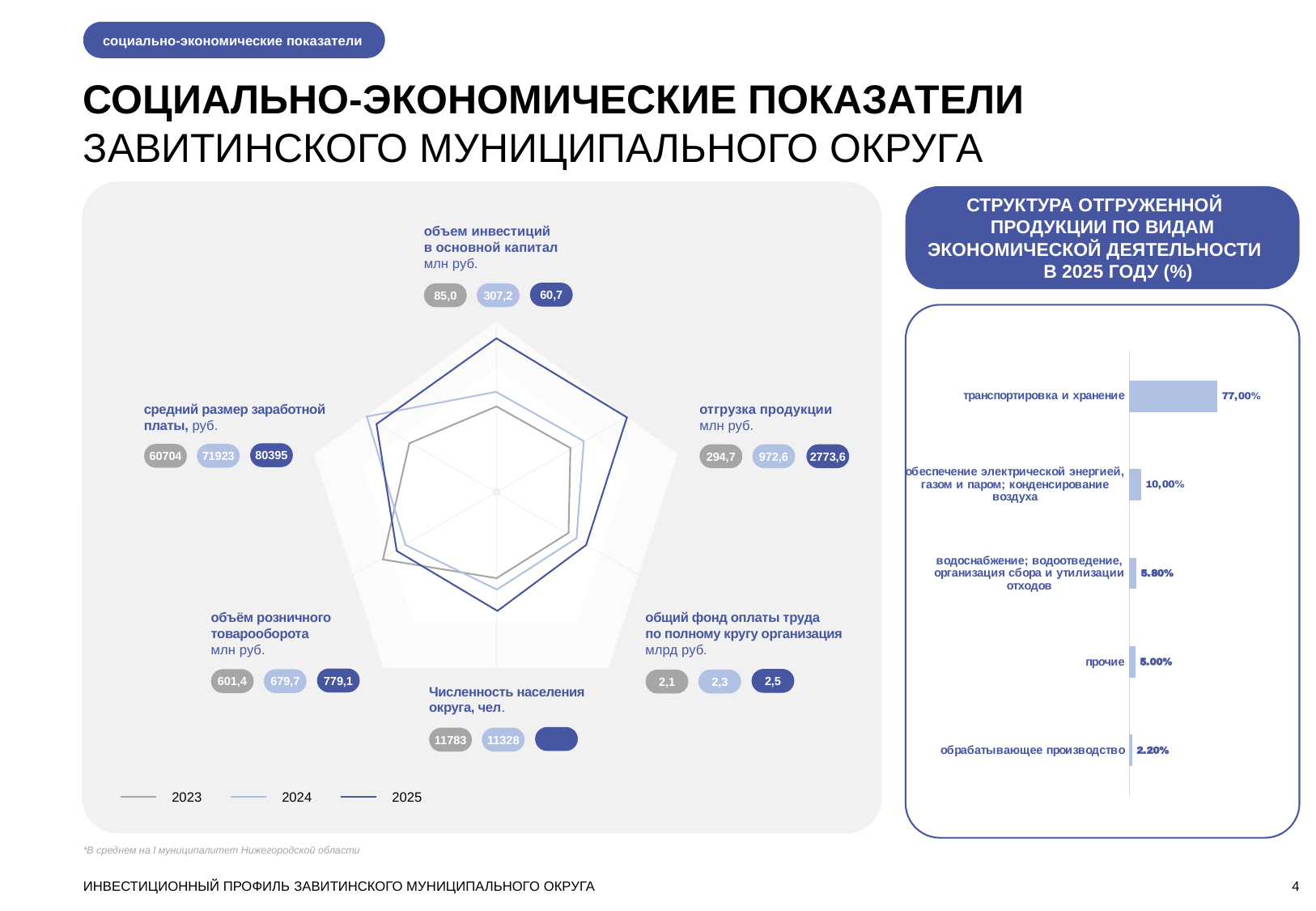

социально-экономические показатели
СОЦИАЛЬНО-ЭКОНОМИЧЕСКИЕ ПОКАЗАТЕЛИ
ЗАВИТИНСКОГО МУНИЦИПАЛЬНОГО ОКРУГА

СТРУКТУРА ОТГРУЖЕННОЙ    ПРОДУКЦИИ ПО ВИДАМ ЭКОНОМИЧЕСКОЙ ДЕЯТЕЛЬНОСТИ          В 2025 ГОДУ (%)
объем инвестиций
в основной капитал млн руб.
60,7
85,0
307,2

### Chart

| Category | Ряд 1 |
|---|---|
| обрабатывающее производство | 0.022 |
| прочие | 0.05 |
| водоснабжение; водоотведение, организация сбора и утилизации отходов | 0.058 |
| обеспечение электрической энергией, газом и паром; конденсирование воздуха | 0.1 |
| транспортировка и хранение | 0.77 |

средний размер заработной платы, руб.
отгрузка продукции
млн руб.

80395
60704
71923
294,7
972,6
2773,6
объём розничного товарооборота
млн руб.
общий фонд оплаты труда       по полному кругу организация
млрд руб.
779,1
2,5
601,4
679,7
2,1
2,3
Численность населения округа, чел.

11783
11328
2023
2024
2025
*В среднем на l муниципалитет Нижегородской области
ИНВЕСТИЦИОННЫЙ ПРОФИЛЬ ЗАВИТИНСКОГО МУНИЦИПАЛЬНОГО ОКРУГА
4